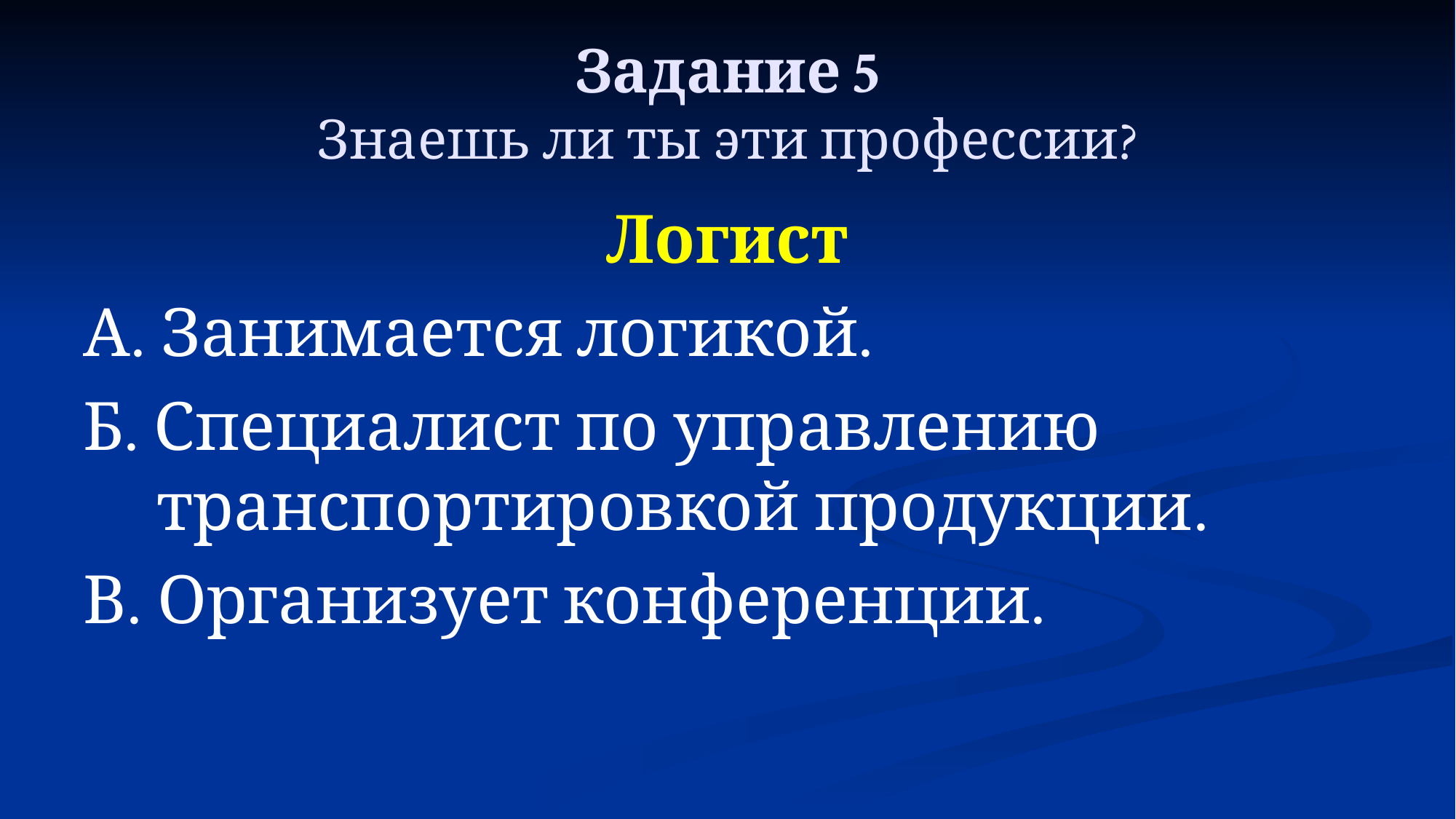

# Задание 5 Знаешь ли ты эти профессии?
Логист
А. Занимается логикой.
Б. Специалист по управлению транспортировкой продукции.
В. Организует конференции.